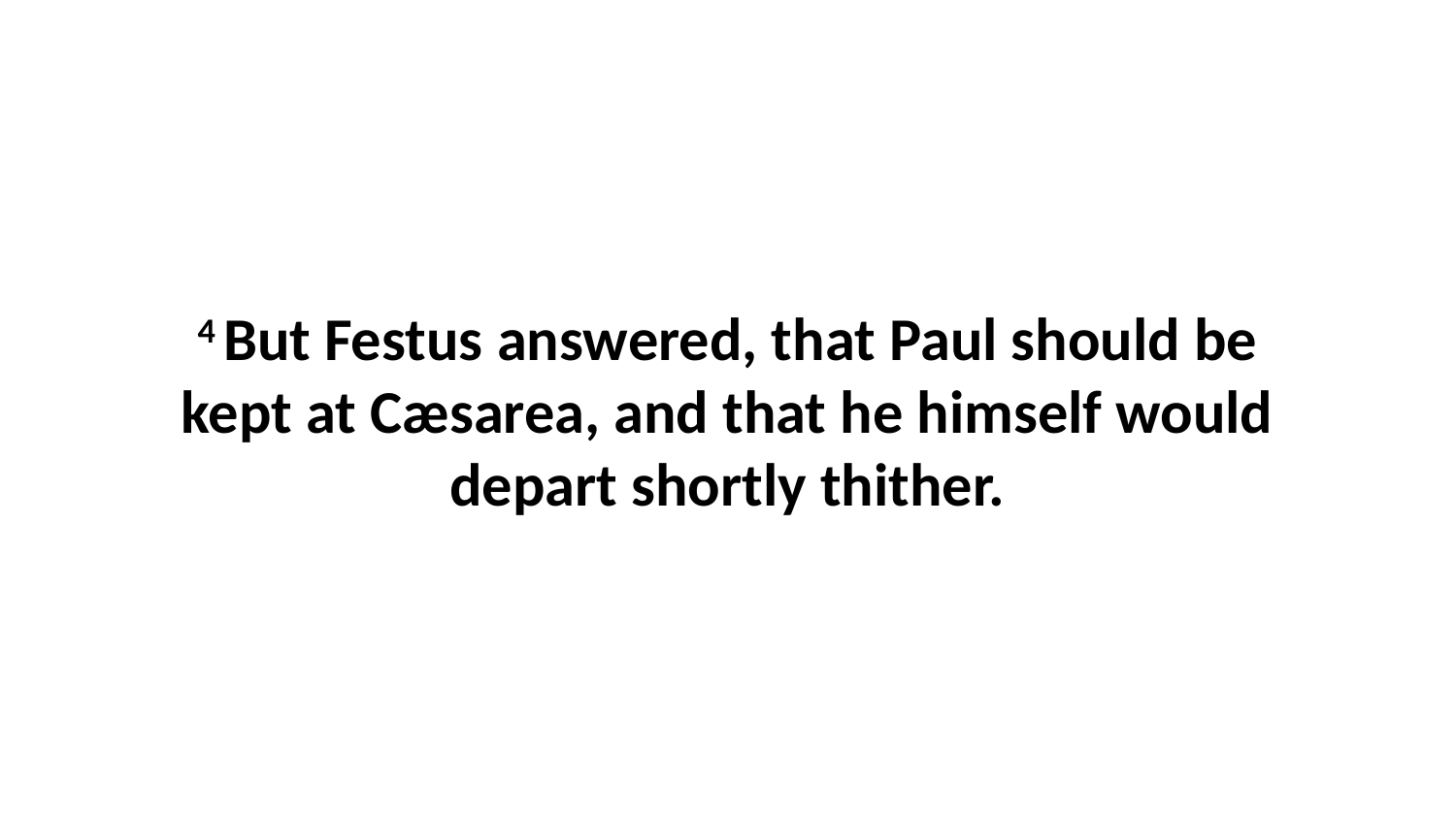

4 But Festus answered, that Paul should be kept at Cæsarea, and that he himself would depart shortly thither.